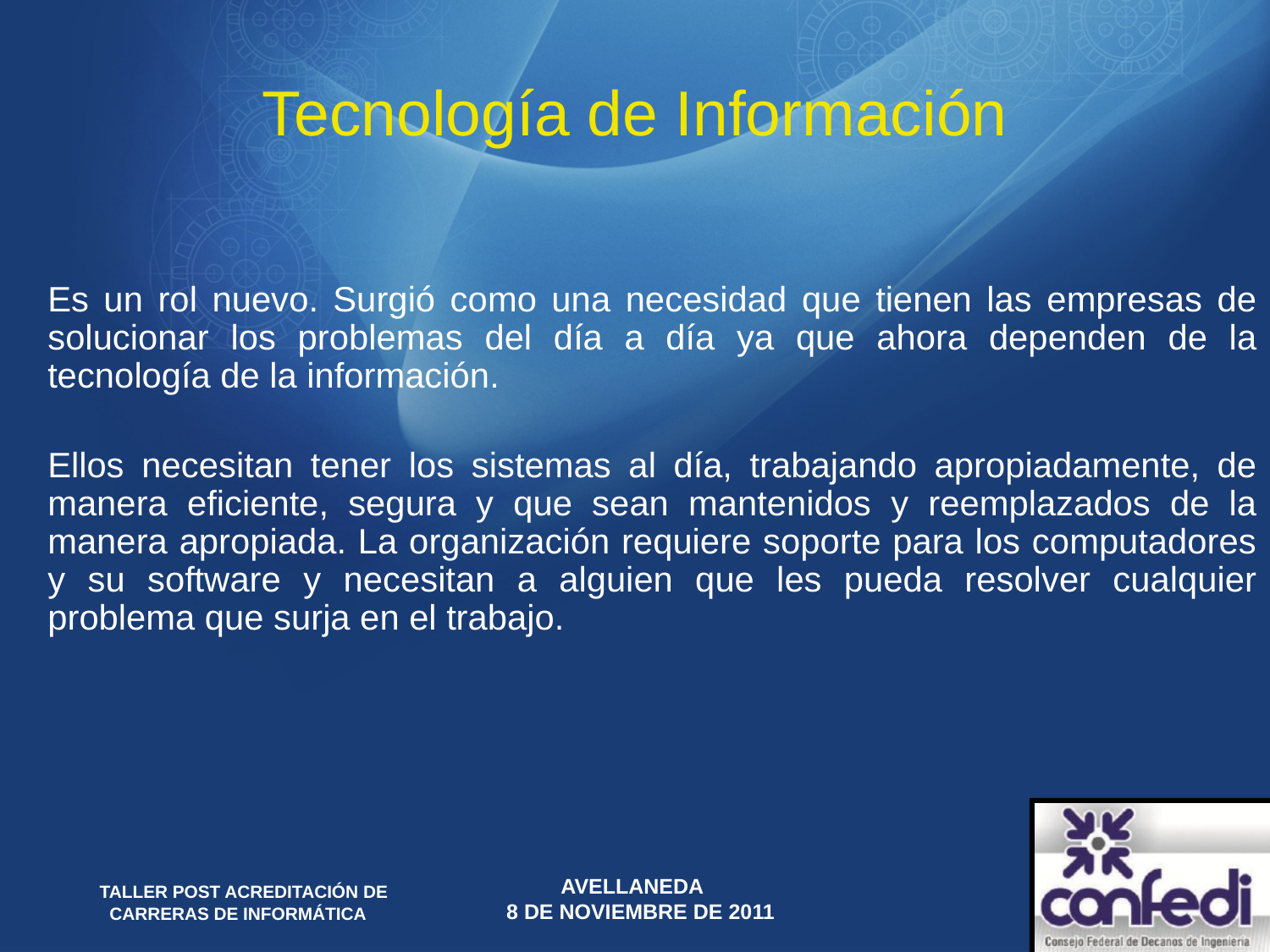

# Tecnología de Información
Es un rol nuevo. Surgió como una necesidad que tienen las empresas de solucionar los problemas del día a día ya que ahora dependen de la tecnología de la información.

Ellos necesitan tener los sistemas al día, trabajando apropiadamente, de manera eficiente, segura y que sean mantenidos y reemplazados de la manera apropiada. La organización requiere soporte para los computadores y su software y necesitan a alguien que les pueda resolver cualquier problema que surja en el trabajo.
 TALLER POST ACREDITACIÓN DE CARRERAS DE INFORMÁTICA

Avellaneda
  8 de Noviembre de 2011